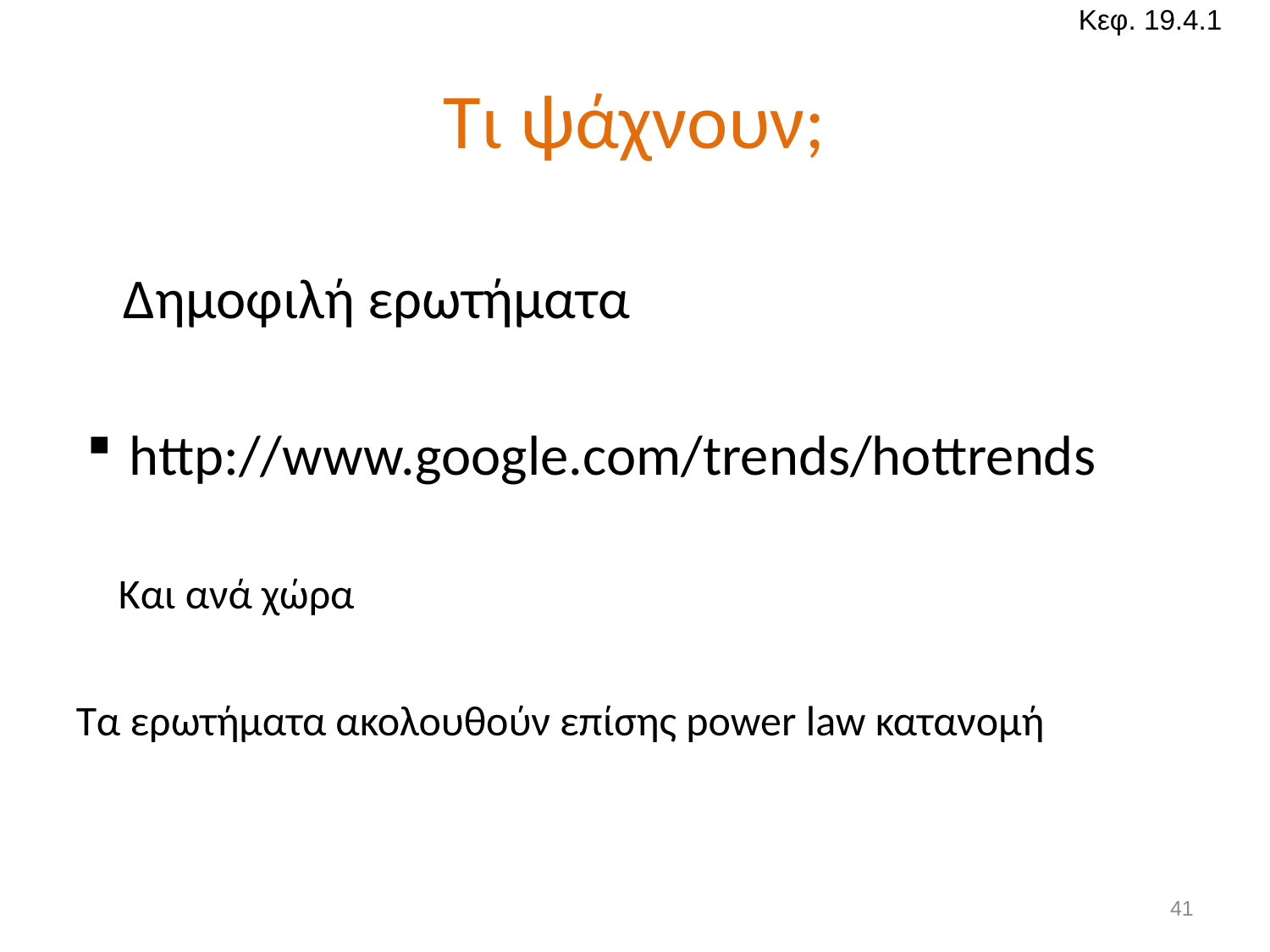

Κεφ. 19.4.1
# Τι ψάχνουν;
Δημοφιλή ερωτήματα
 http://www.google.com/trends/hottrends
Και ανά χώρα
Τα ερωτήματα ακολουθούν επίσης power law κατανομή
41